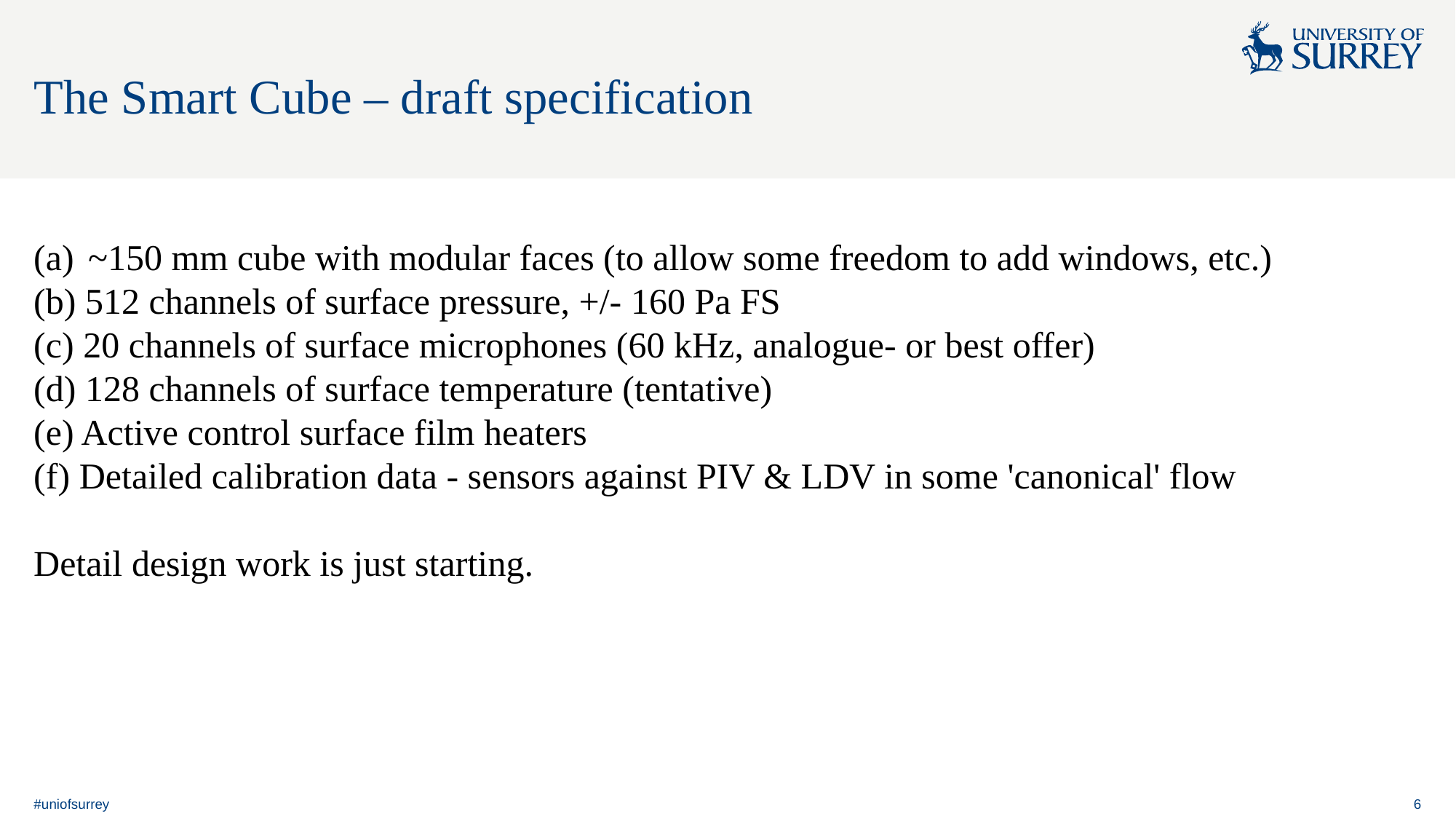

# The Smart Cube – draft specification
~150 mm cube with modular faces (to allow some freedom to add windows, etc.)
(b) 512 channels of surface pressure, +/- 160 Pa FS
(c) 20 channels of surface microphones (60 kHz, analogue- or best offer)
(d) 128 channels of surface temperature (tentative)
(e) Active control surface film heaters
(f) Detailed calibration data - sensors against PIV & LDV in some 'canonical' flow

Detail design work is just starting.
#uniofsurrey
6